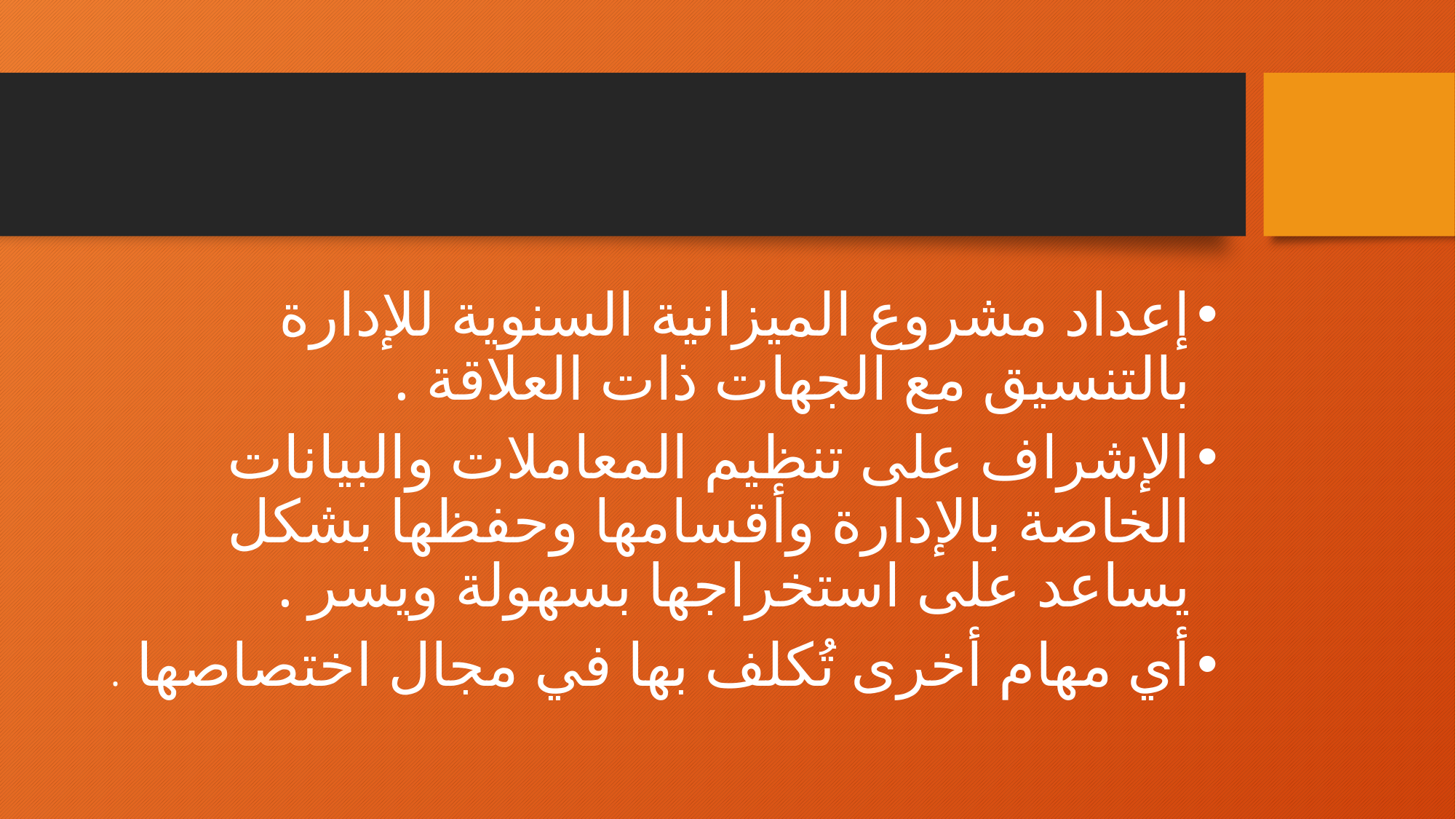

#
إعداد مشروع الميزانية السنوية للإدارة بالتنسيق مع الجهات ذات العلاقة .
الإشراف على تنظيم المعاملات والبيانات الخاصة بالإدارة وأقسامها وحفظها بشكل يساعد على استخراجها بسهولة ويسر .
أي مهام أخرى تُكلف بها في مجال اختصاصها .